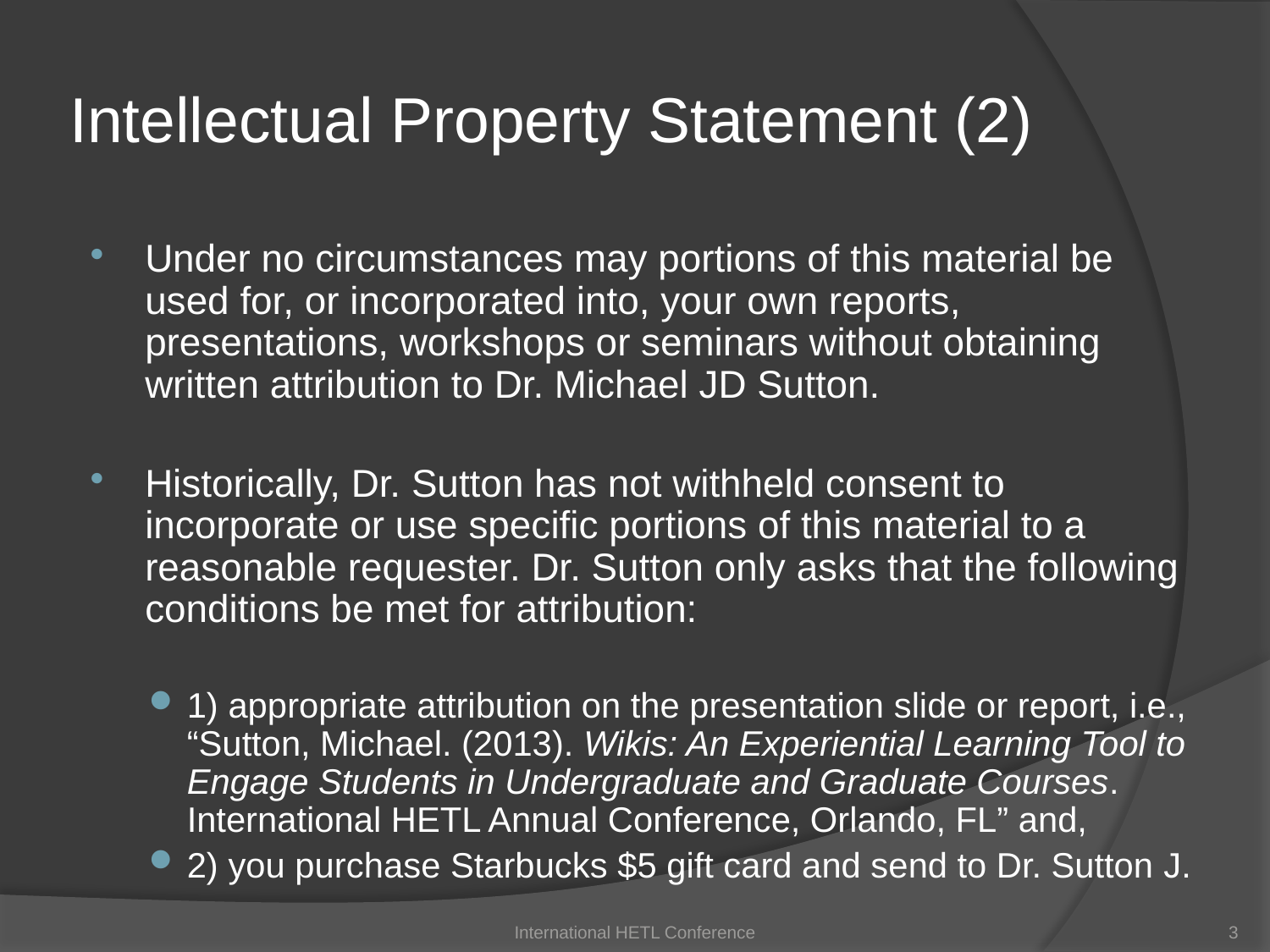

# Intellectual Property Statement (2)
Under no circumstances may portions of this material be used for, or incorporated into, your own reports, presentations, workshops or seminars without obtaining written attribution to Dr. Michael JD Sutton.

Historically, Dr. Sutton has not withheld consent to incorporate or use specific portions of this material to a reasonable requester. Dr. Sutton only asks that the following conditions be met for attribution:

1) appropriate attribution on the presentation slide or report, i.e., “Sutton, Michael. (2013). Wikis: An Experiential Learning Tool to Engage Students in Undergraduate and Graduate Courses. International HETL Annual Conference, Orlando, FL” and,
2) you purchase Starbucks $5 gift card and send to Dr. Sutton J.
International HETL Conference
3